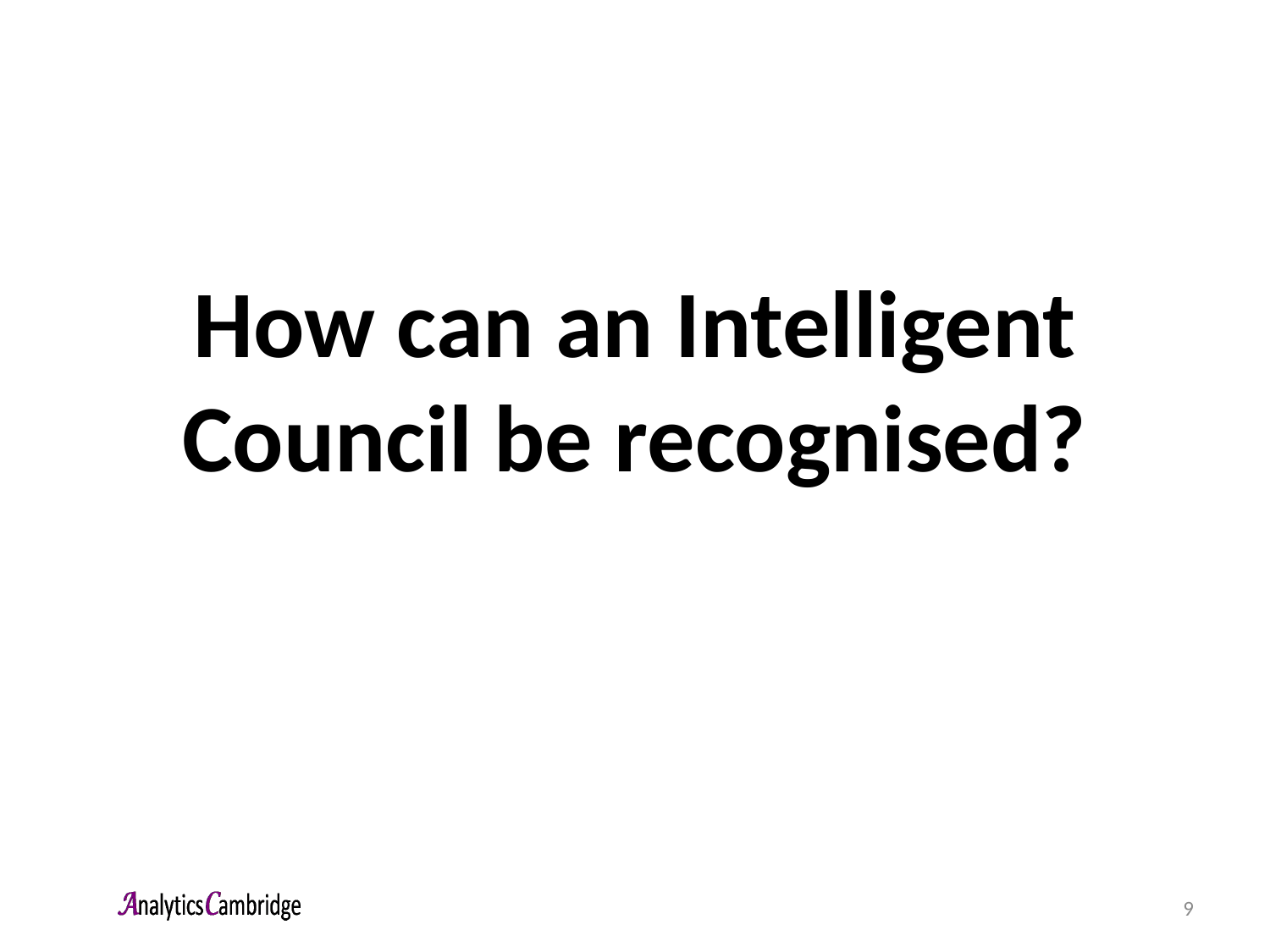

# How can an Intelligent Council be recognised?
9